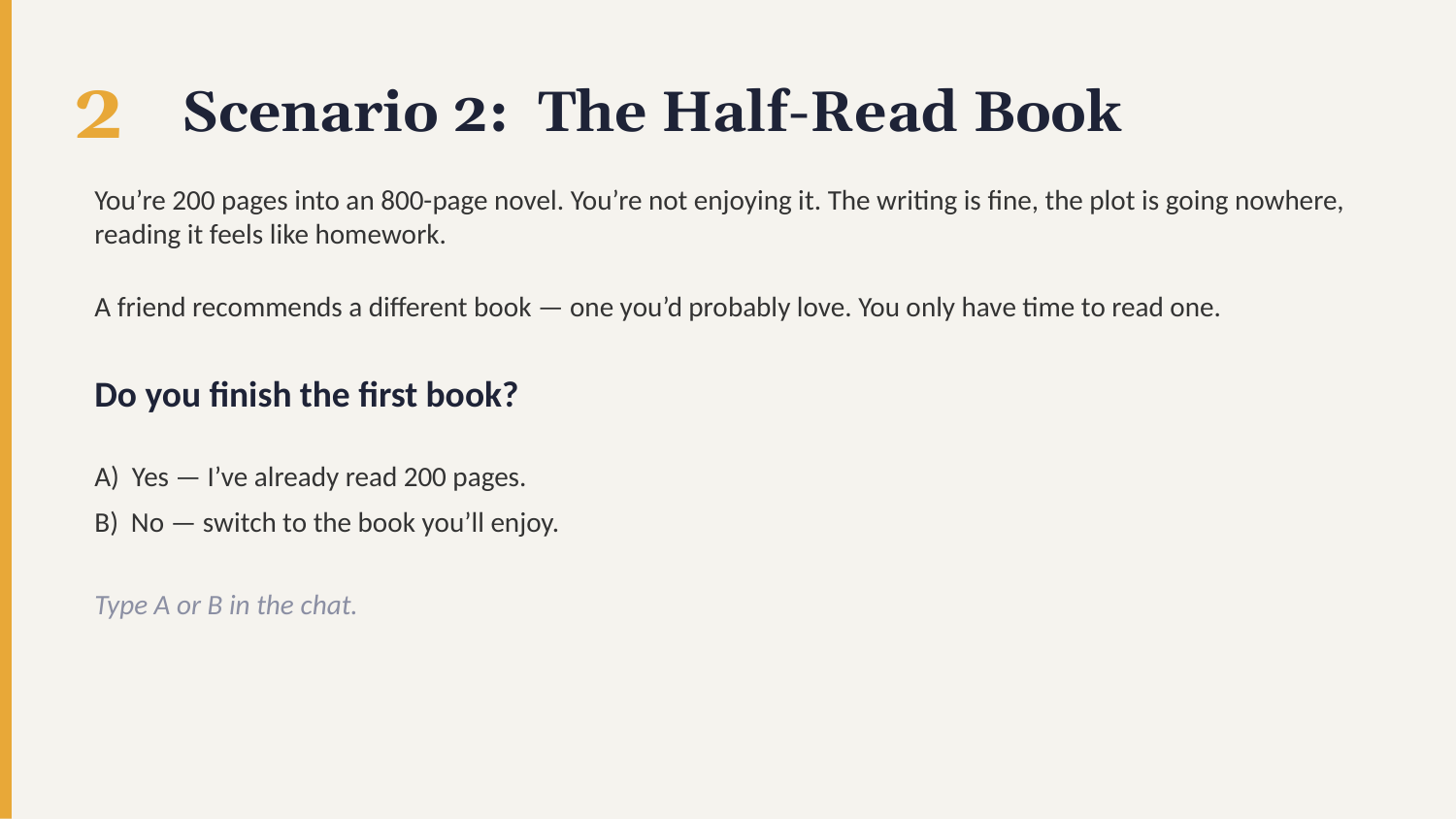

2
Scenario 2:  The Half-Read Book
You’re 200 pages into an 800-page novel. You’re not enjoying it. The writing is fine, the plot is going nowhere, reading it feels like homework.

A friend recommends a different book — one you’d probably love. You only have time to read one.

Do you finish the first book?

A)  Yes — I’ve already read 200 pages.
B)  No — switch to the book you’ll enjoy.

Type A or B in the chat.